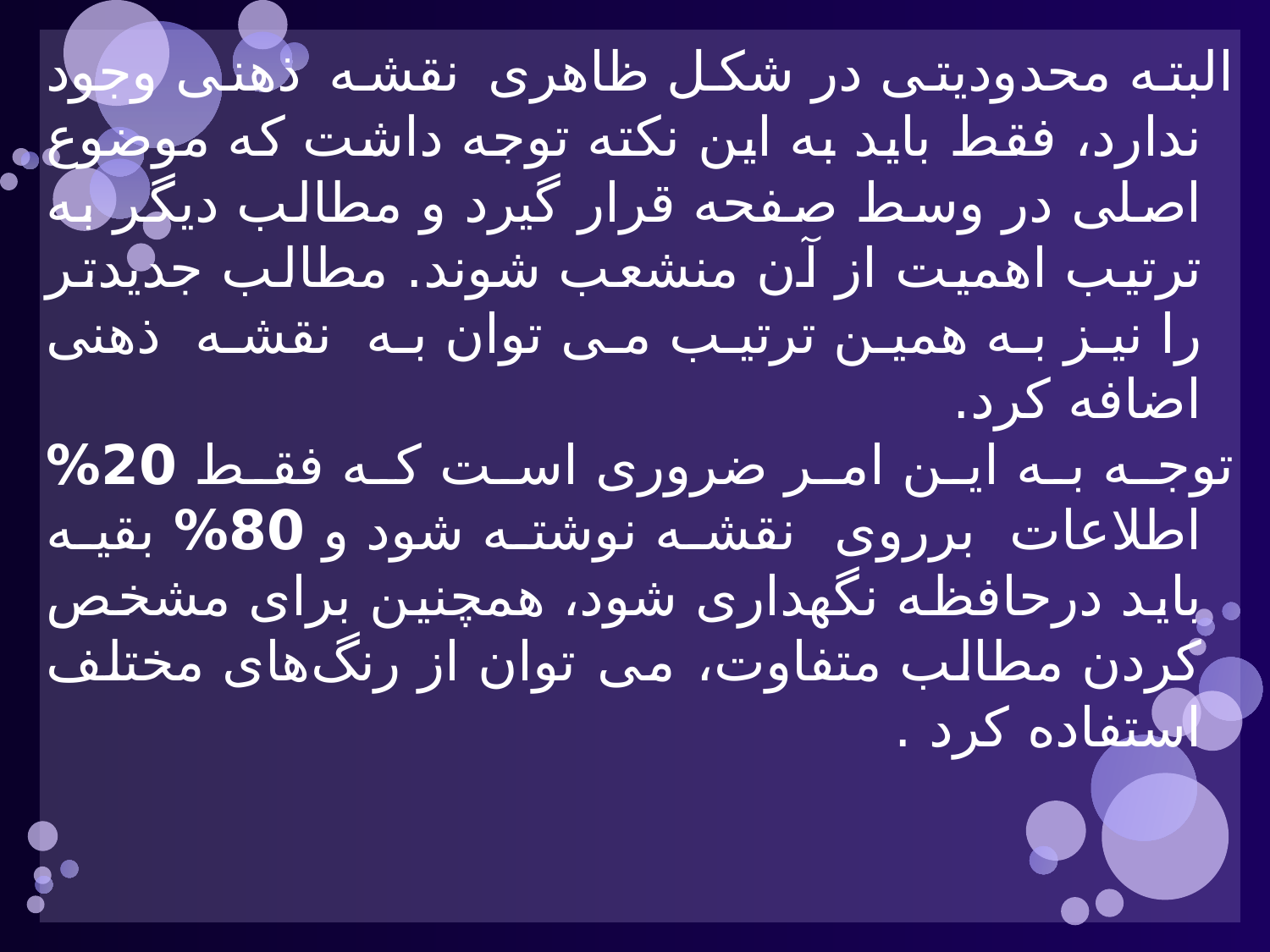

البته محدودیتی در شكل ظاهری نقشه ذهنی وجود ندارد، فقط باید به این نكته توجه داشت كه موضوع اصلی در وسط صفحه قرار گیرد و مطالب دیگر به ترتیب اهمیت از آن منشعب شوند. مطالب جدیدتر را نیز به همین ترتیب می توان به نقشه ذهنی اضافه كرد.
توجه به این امر ضروری است که فقط 20% اطلاعات  برروی نقشه نوشته شود و 80% بقیه باید درحافظه نگهداری شود، همچنین برای مشخص كردن مطالب متفاوت، می توان از رنگ‌های مختلف استفاده كرد .